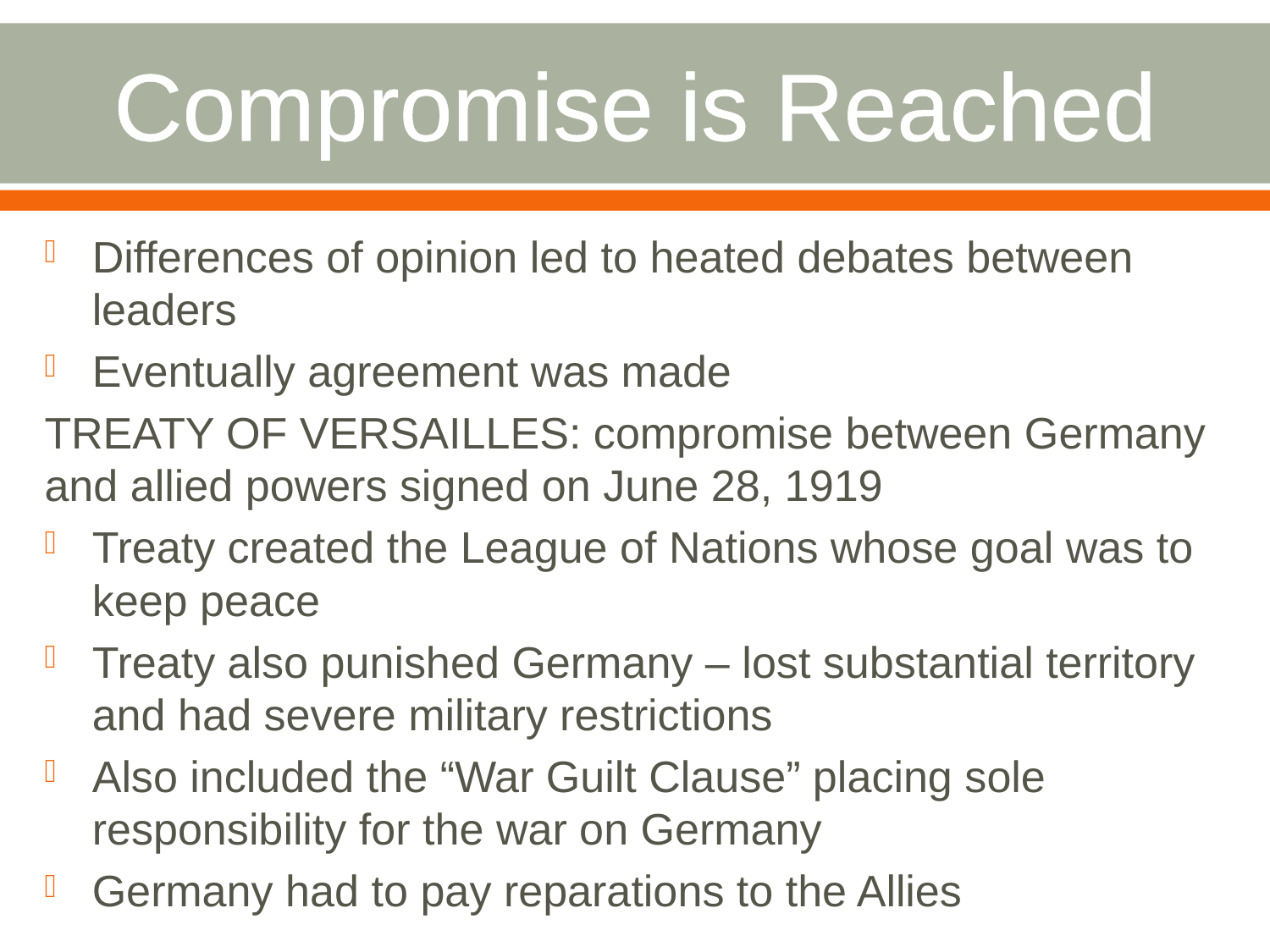

# Compromise is Reached
Differences of opinion led to heated debates between leaders
Eventually agreement was made
TREATY OF VERSAILLES: compromise between Germany and allied powers signed on June 28, 1919
Treaty created the League of Nations whose goal was to keep peace
Treaty also punished Germany – lost substantial territory and had severe military restrictions
Also included the “War Guilt Clause” placing sole responsibility for the war on Germany
Germany had to pay reparations to the Allies